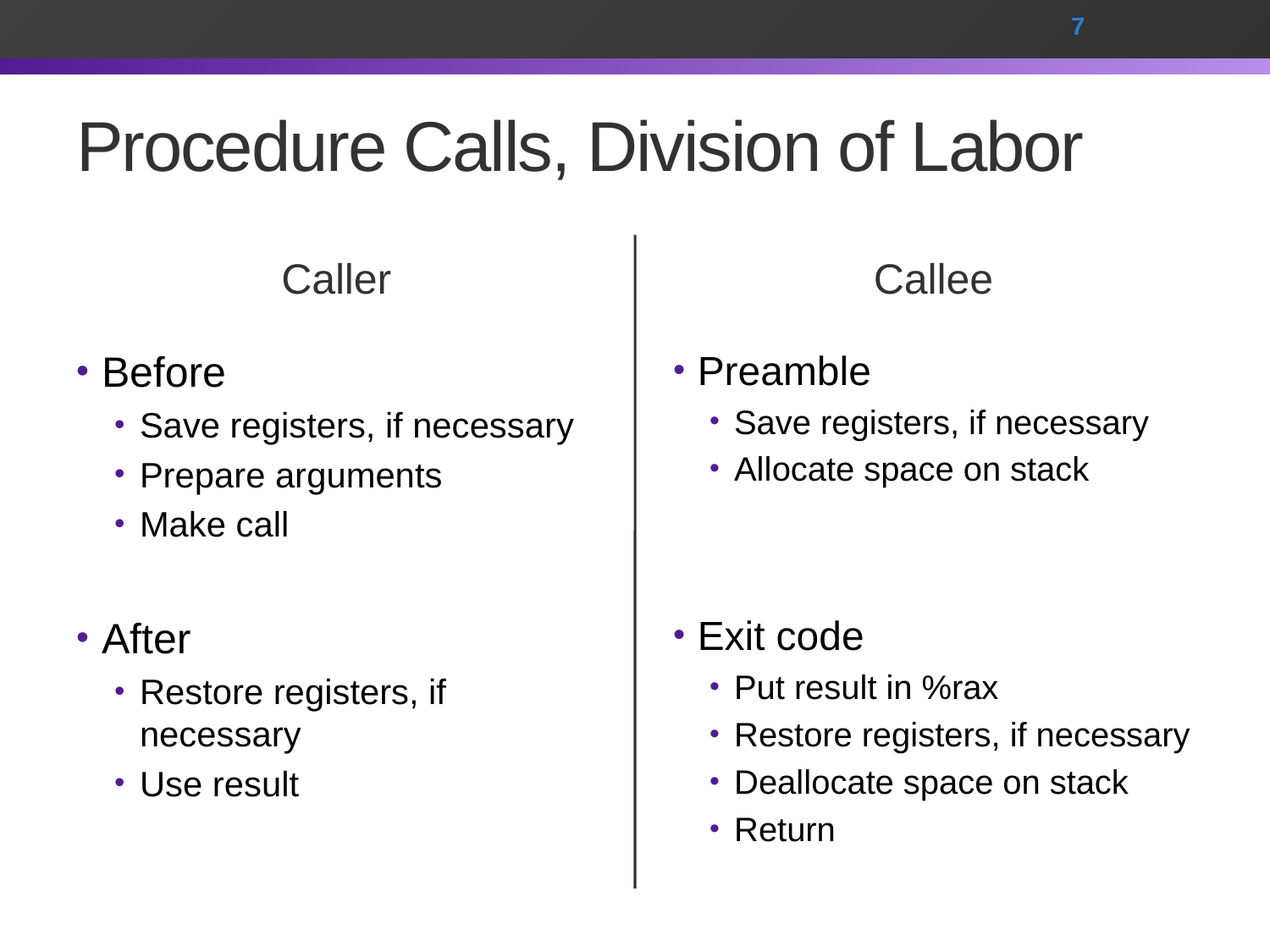

7
# Procedure Calls, Division of Labor
Caller
Callee
Before
Save registers, if necessary
Prepare arguments
Make call

After
Restore registers, if necessary
Use result
Preamble
Save registers, if necessary
Allocate space on stack

Exit code
Put result in %rax
Restore registers, if necessary
Deallocate space on stack
Return